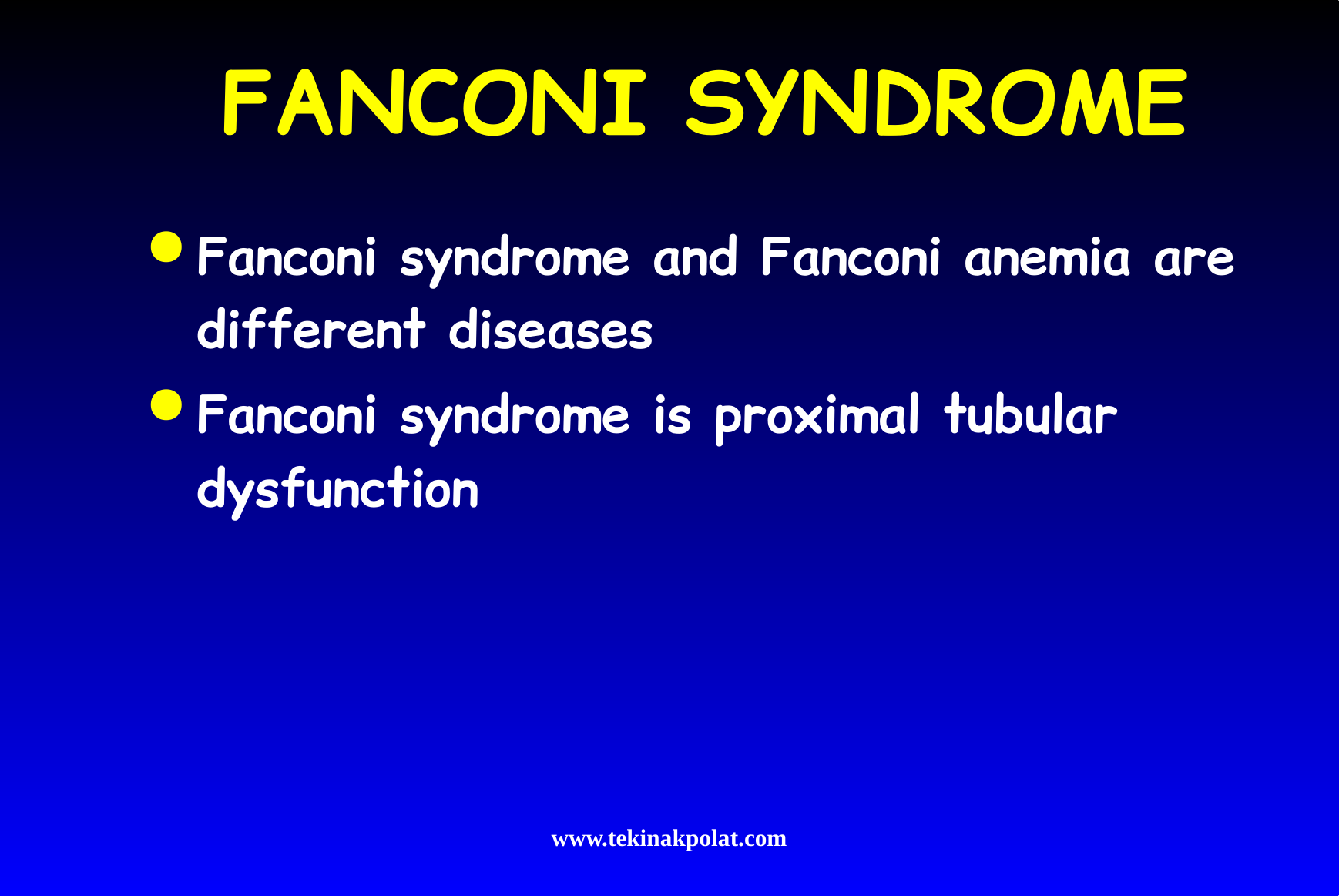

# FANCONI SYNDROME
Fanconi syndrome and Fanconi anemia are different diseases
Fanconi syndrome is proximal tubular dysfunction
www.tekinakpolat.com